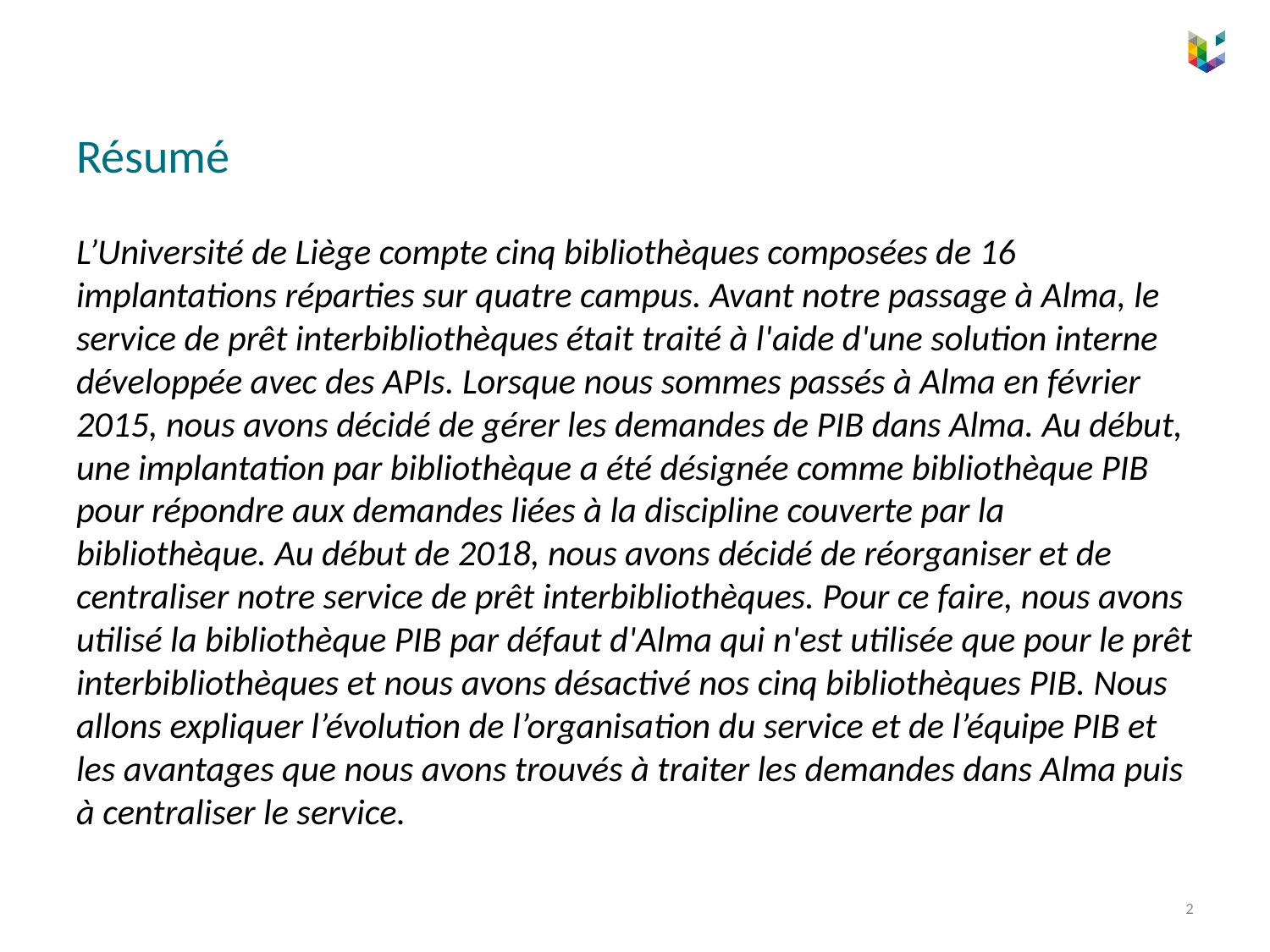

# Résumé
L’Université de Liège compte cinq bibliothèques composées de 16 implantations réparties sur quatre campus. Avant notre passage à Alma, le service de prêt interbibliothèques était traité à l'aide d'une solution interne développée avec des APIs. Lorsque nous sommes passés à Alma en février 2015, nous avons décidé de gérer les demandes de PIB dans Alma. Au début, une implantation par bibliothèque a été désignée comme bibliothèque PIB pour répondre aux demandes liées à la discipline couverte par la bibliothèque. Au début de 2018, nous avons décidé de réorganiser et de centraliser notre service de prêt interbibliothèques. Pour ce faire, nous avons utilisé la bibliothèque PIB par défaut d'Alma qui n'est utilisée que pour le prêt interbibliothèques et nous avons désactivé nos cinq bibliothèques PIB. Nous allons expliquer l’évolution de l’organisation du service et de l’équipe PIB et les avantages que nous avons trouvés à traiter les demandes dans Alma puis à centraliser le service.
2